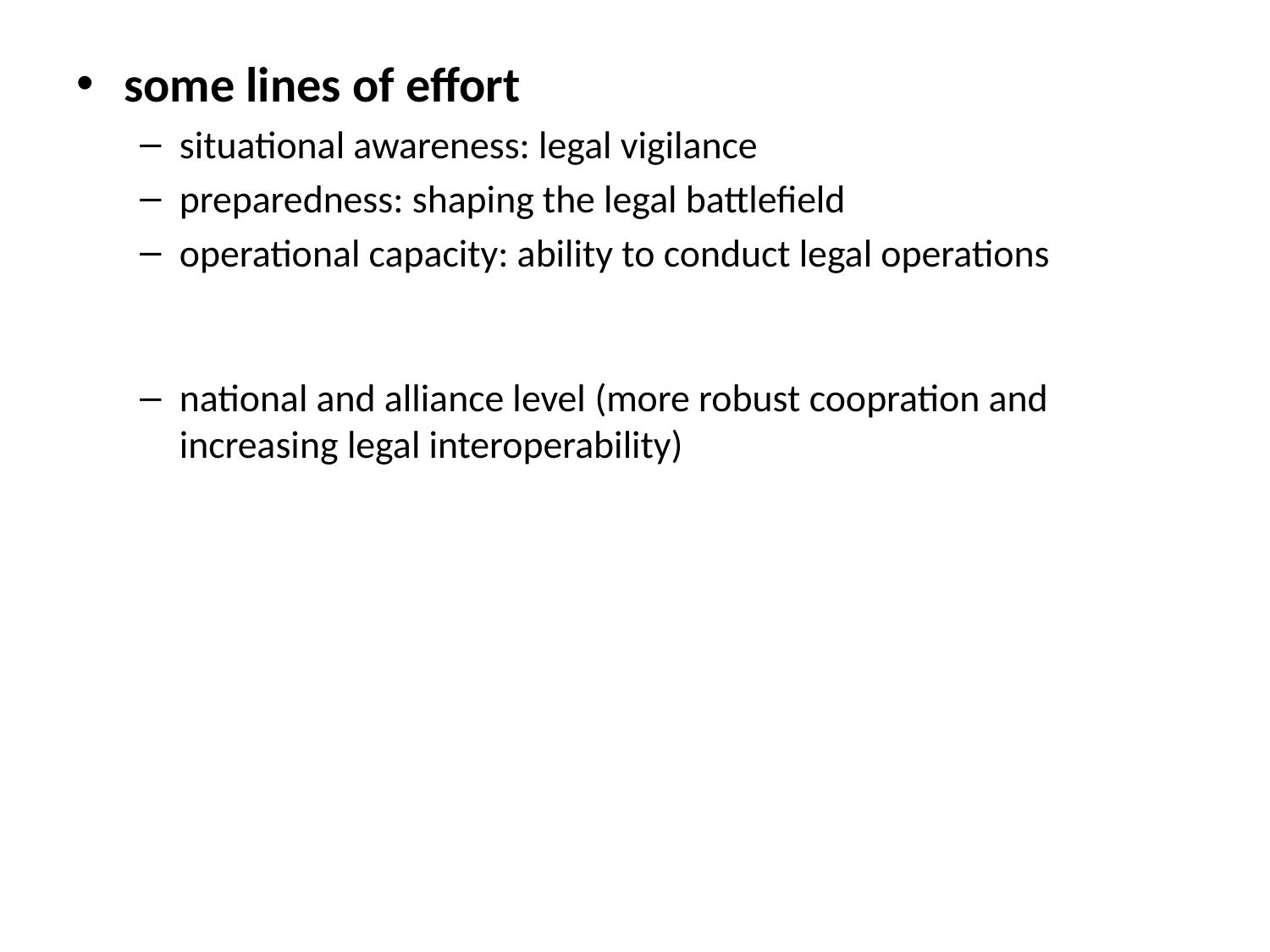

some lines of effort
situational awareness: legal vigilance
preparedness: shaping the legal battlefield
operational capacity: ability to conduct legal operations

national and alliance level (more robust coopration and increasing legal interoperability)